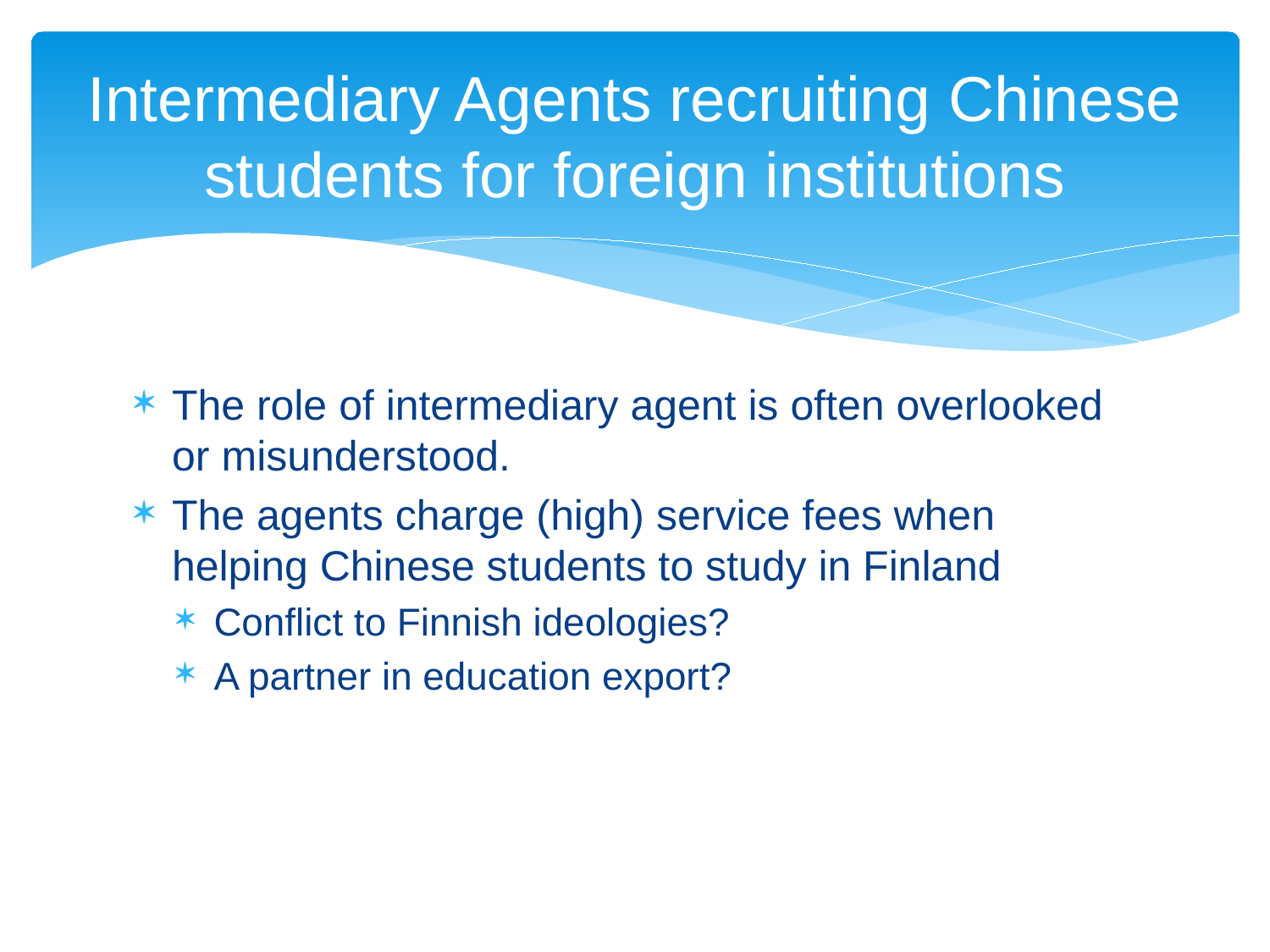

# Intermediary Agents recruiting Chinese students for foreign institutions
The role of intermediary agent is often overlooked or misunderstood.
The agents charge (high) service fees when helping Chinese students to study in Finland
Conflict to Finnish ideologies?
A partner in education export?